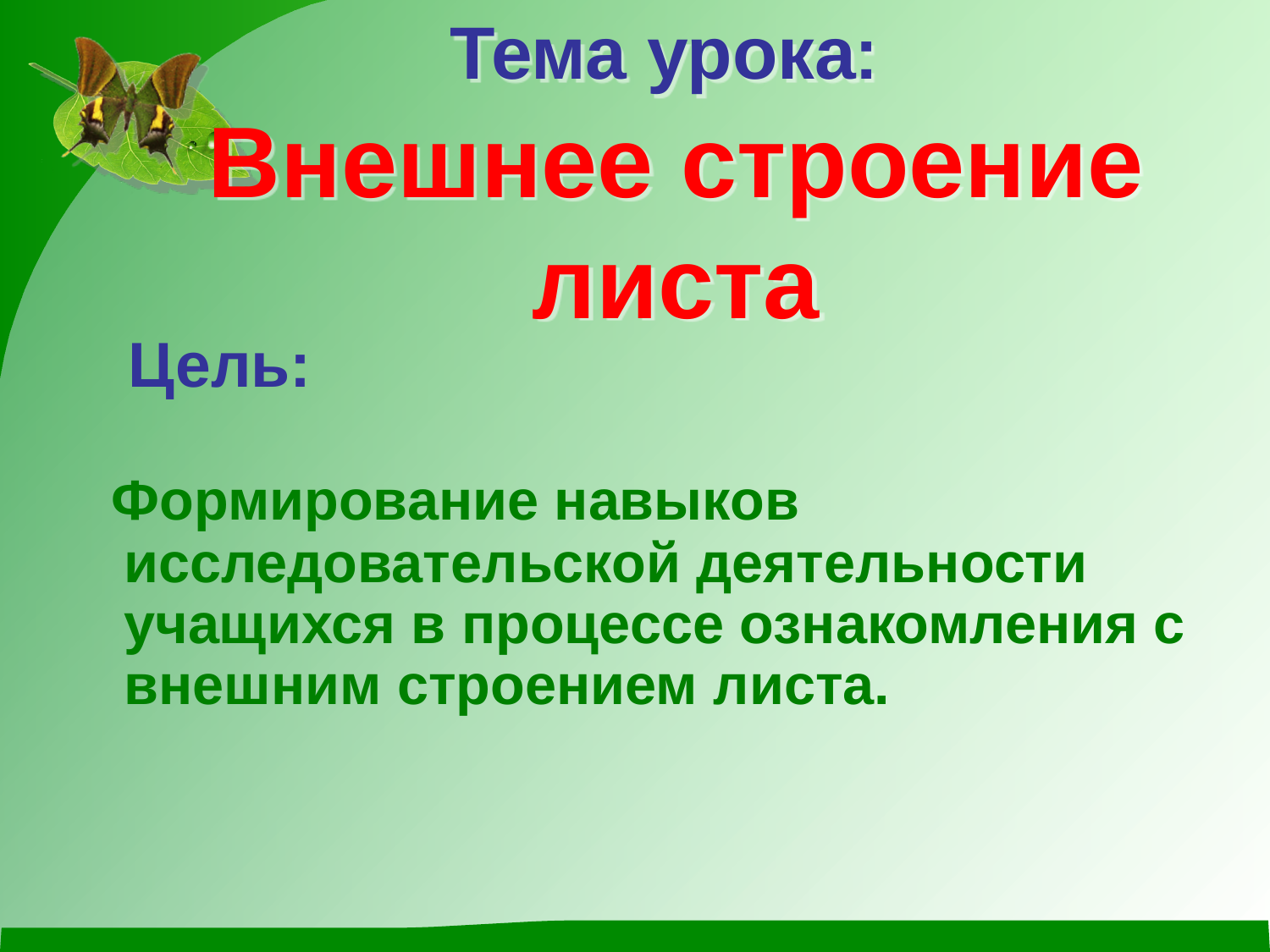

# Тема урока: Внешнее строение листа
Цель:

  Формирование навыков исследовательской деятельности учащихся в процессе ознакомления с внешним строением листа.